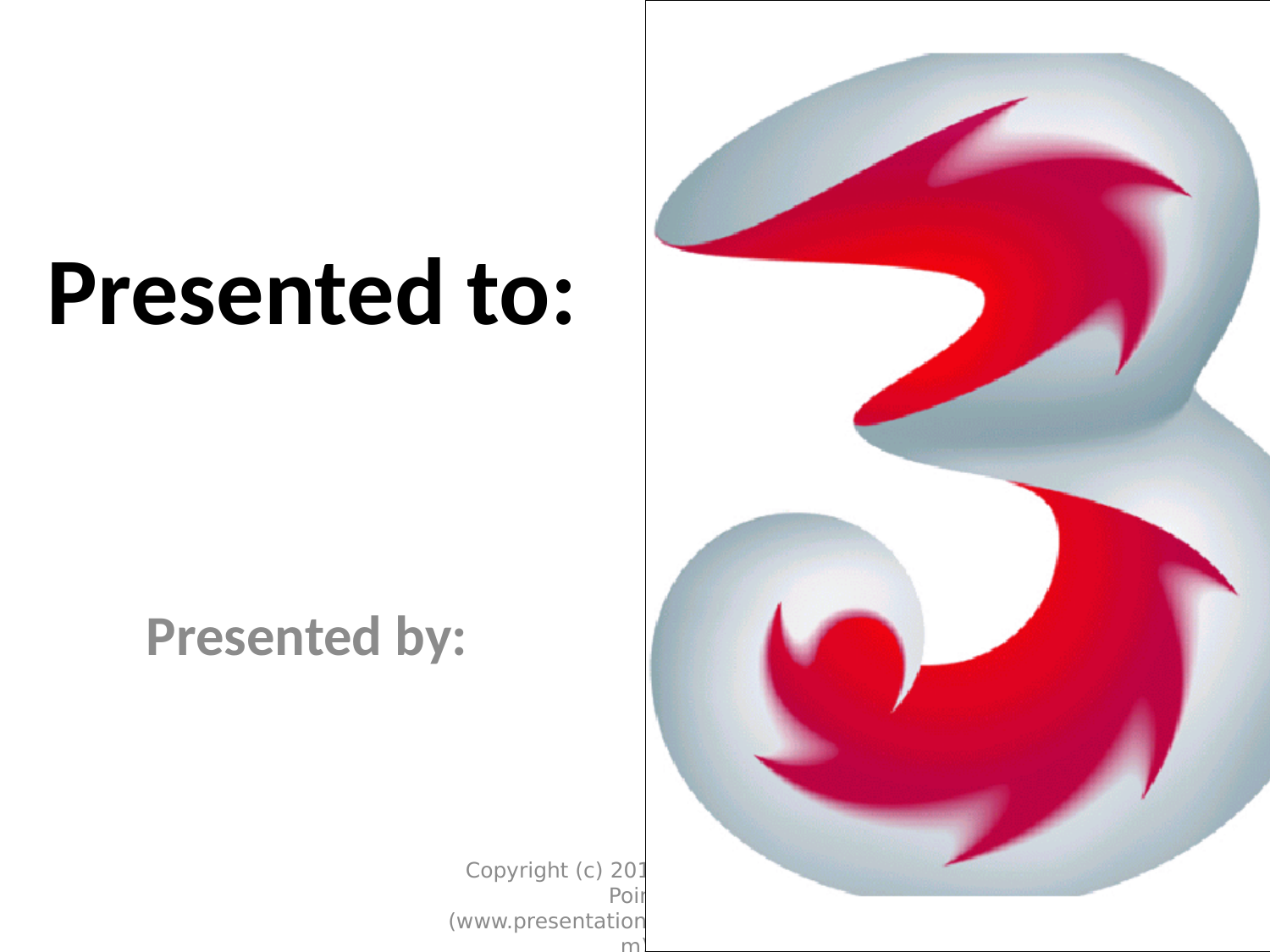

# Presented to:
Presented by:
Copyright (c) 2011 Presentation Point (www.presentationpoint.yolasite.com)